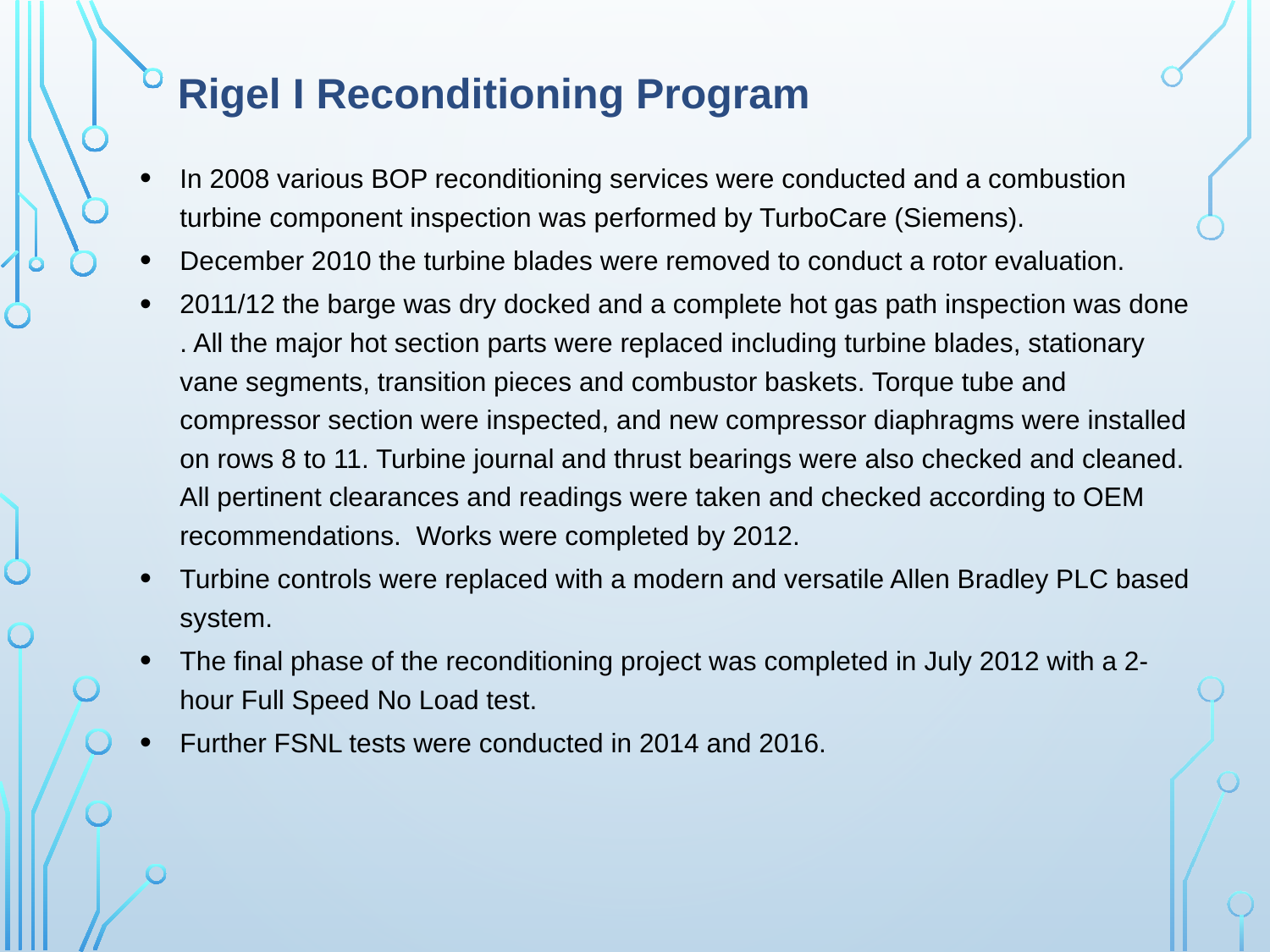

Rigel I Reconditioning Program
In 2008 various BOP reconditioning services were conducted and a combustion turbine component inspection was performed by TurboCare (Siemens).
December 2010 the turbine blades were removed to conduct a rotor evaluation.
2011/12 the barge was dry docked and a complete hot gas path inspection was done . All the major hot section parts were replaced including turbine blades, stationary vane segments, transition pieces and combustor baskets. Torque tube and compressor section were inspected, and new compressor diaphragms were installed on rows 8 to 11. Turbine journal and thrust bearings were also checked and cleaned. All pertinent clearances and readings were taken and checked according to OEM recommendations.  Works were completed by 2012.
Turbine controls were replaced with a modern and versatile Allen Bradley PLC based system.
The final phase of the reconditioning project was completed in July 2012 with a 2-hour Full Speed No Load test.
Further FSNL tests were conducted in 2014 and 2016.